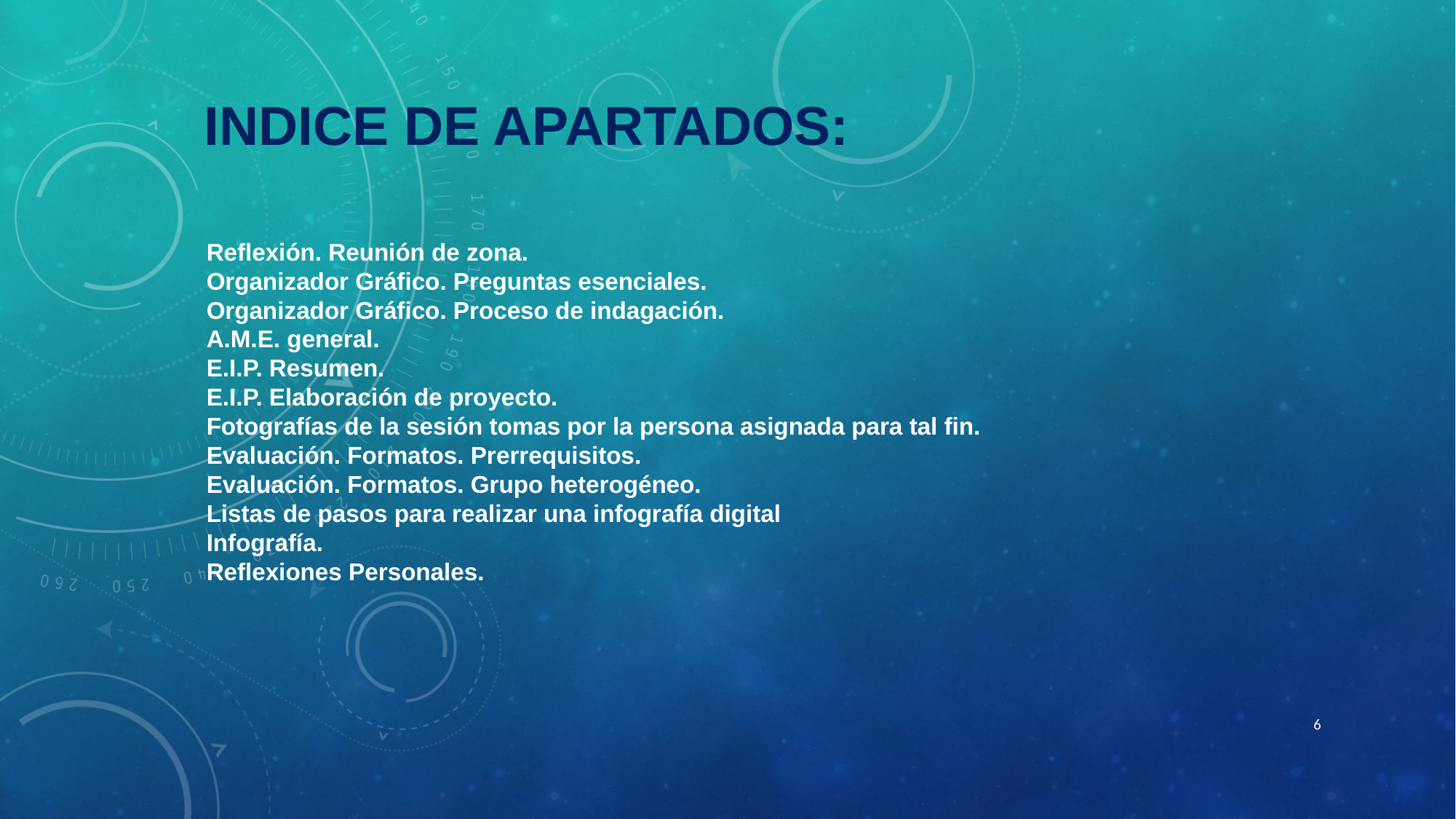

INDICE DE APARTADOS:
Reflexión. Reunión de zona.
Organizador Gráfico. Preguntas esenciales.
Organizador Gráfico. Proceso de indagación.
A.M.E. general.
E.I.P. Resumen.
E.I.P. Elaboración de proyecto.
Fotografías de la sesión tomas por la persona asignada para tal fin.
Evaluación. Formatos. Prerrequisitos.
Evaluación. Formatos. Grupo heterogéneo.
Listas de pasos para realizar una infografía digital
Infografía.
Reflexiones Personales.

6